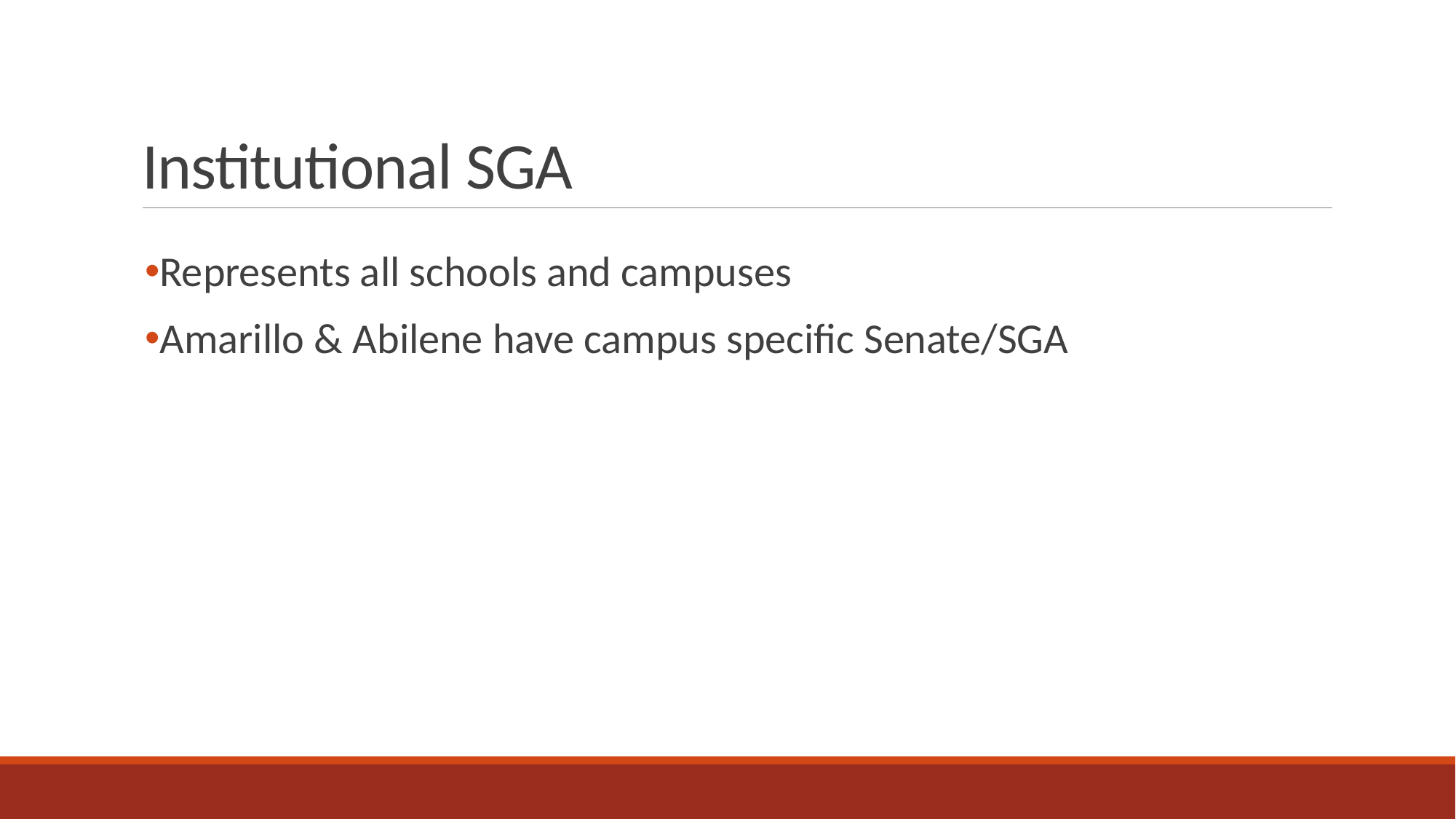

# Institutional SGA
Represents all schools and campuses
Amarillo & Abilene have campus specific Senate/SGA